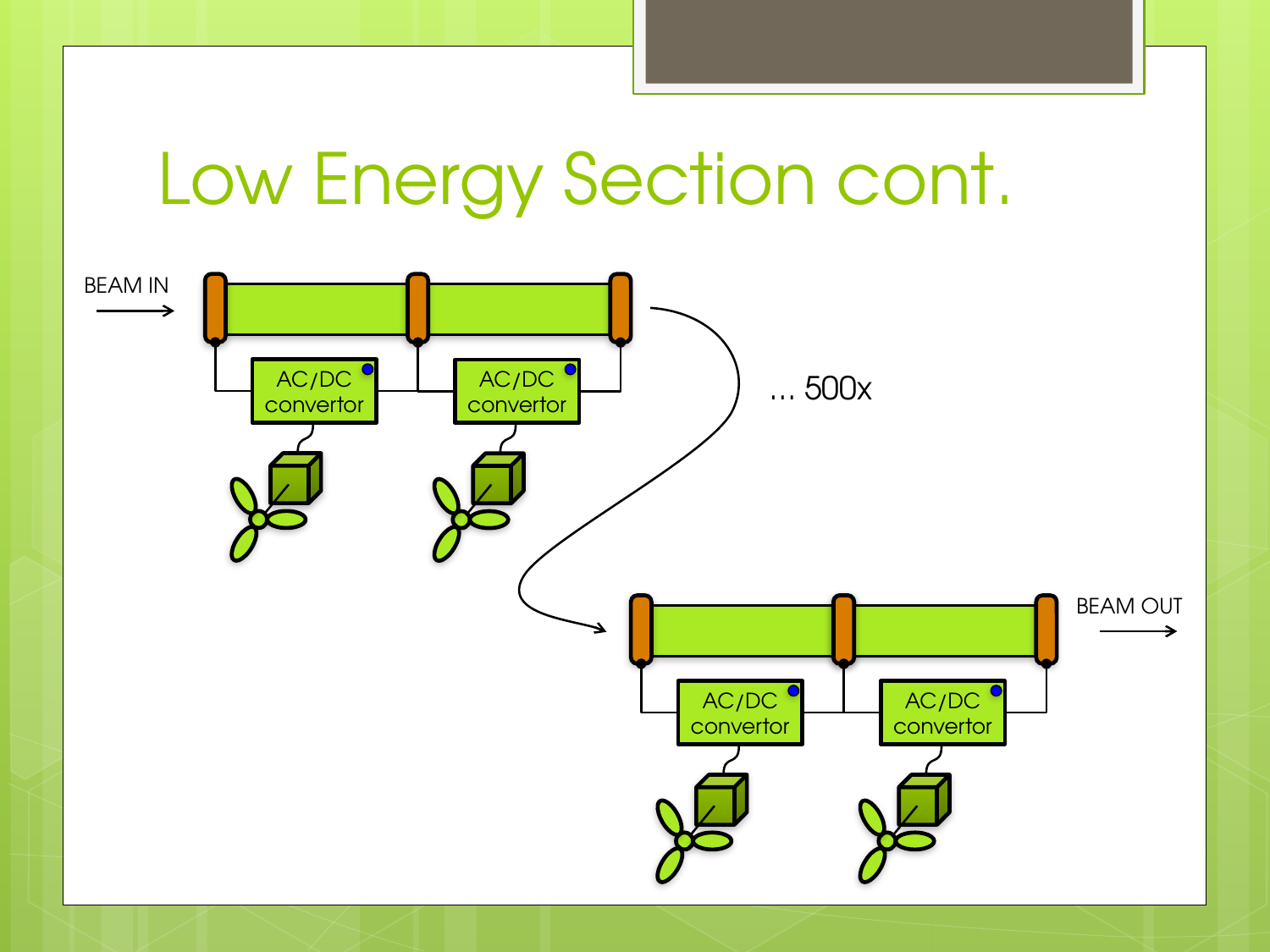

# Low Energy Section cont.
BEAM IN

AC/DC
convertor

AC/DC
convertor

… 500x
BEAM OUT

AC/DC
convertor

AC/DC
convertor